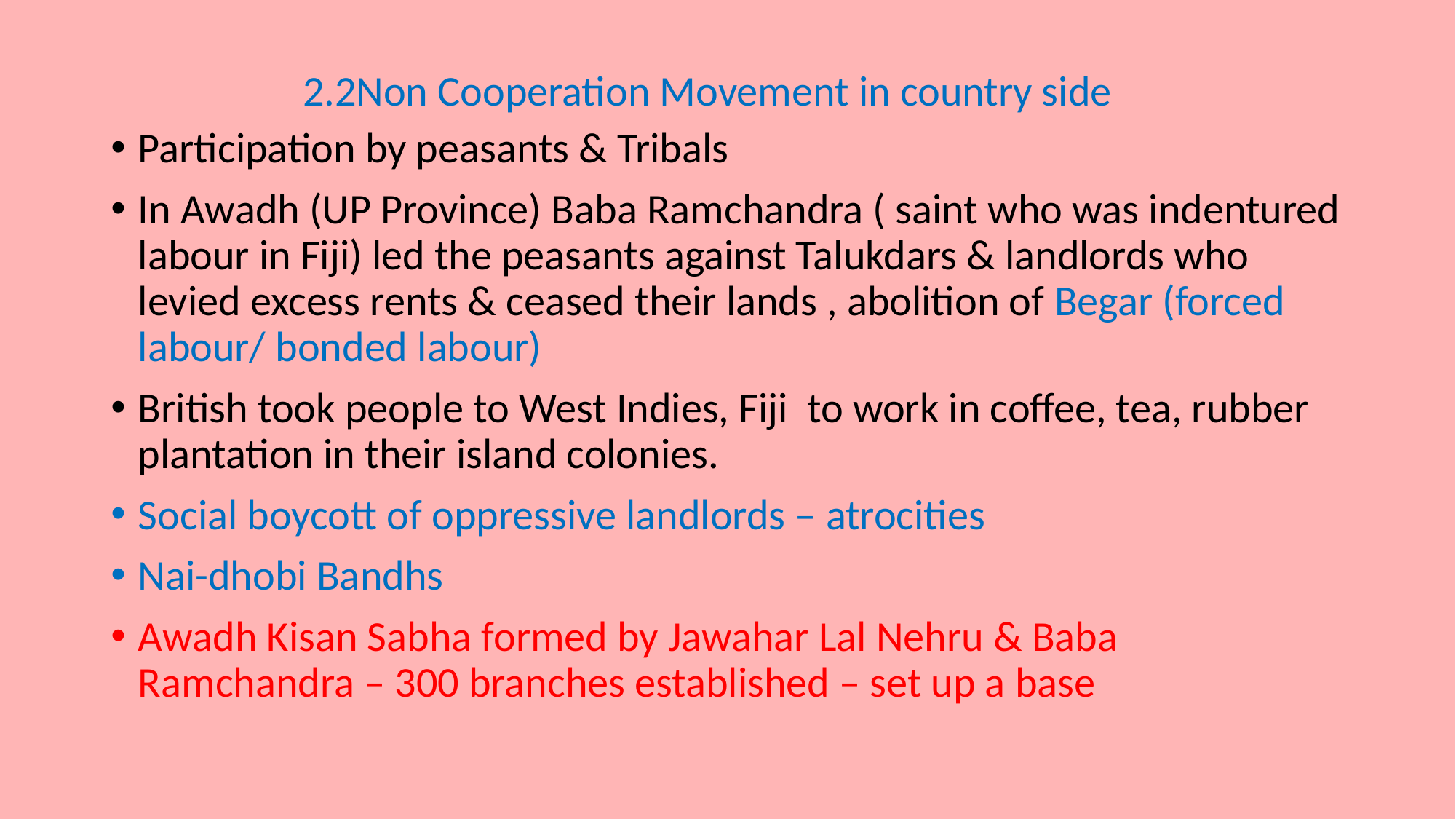

# 2.2Non Cooperation Movement in country side
Participation by peasants & Tribals
In Awadh (UP Province) Baba Ramchandra ( saint who was indentured labour in Fiji) led the peasants against Talukdars & landlords who levied excess rents & ceased their lands , abolition of Begar (forced labour/ bonded labour)
British took people to West Indies, Fiji  to work in coffee, tea, rubber plantation in their island colonies.
Social boycott of oppressive landlords – atrocities
Nai-dhobi Bandhs
Awadh Kisan Sabha formed by Jawahar Lal Nehru & Baba Ramchandra – 300 branches established – set up a base